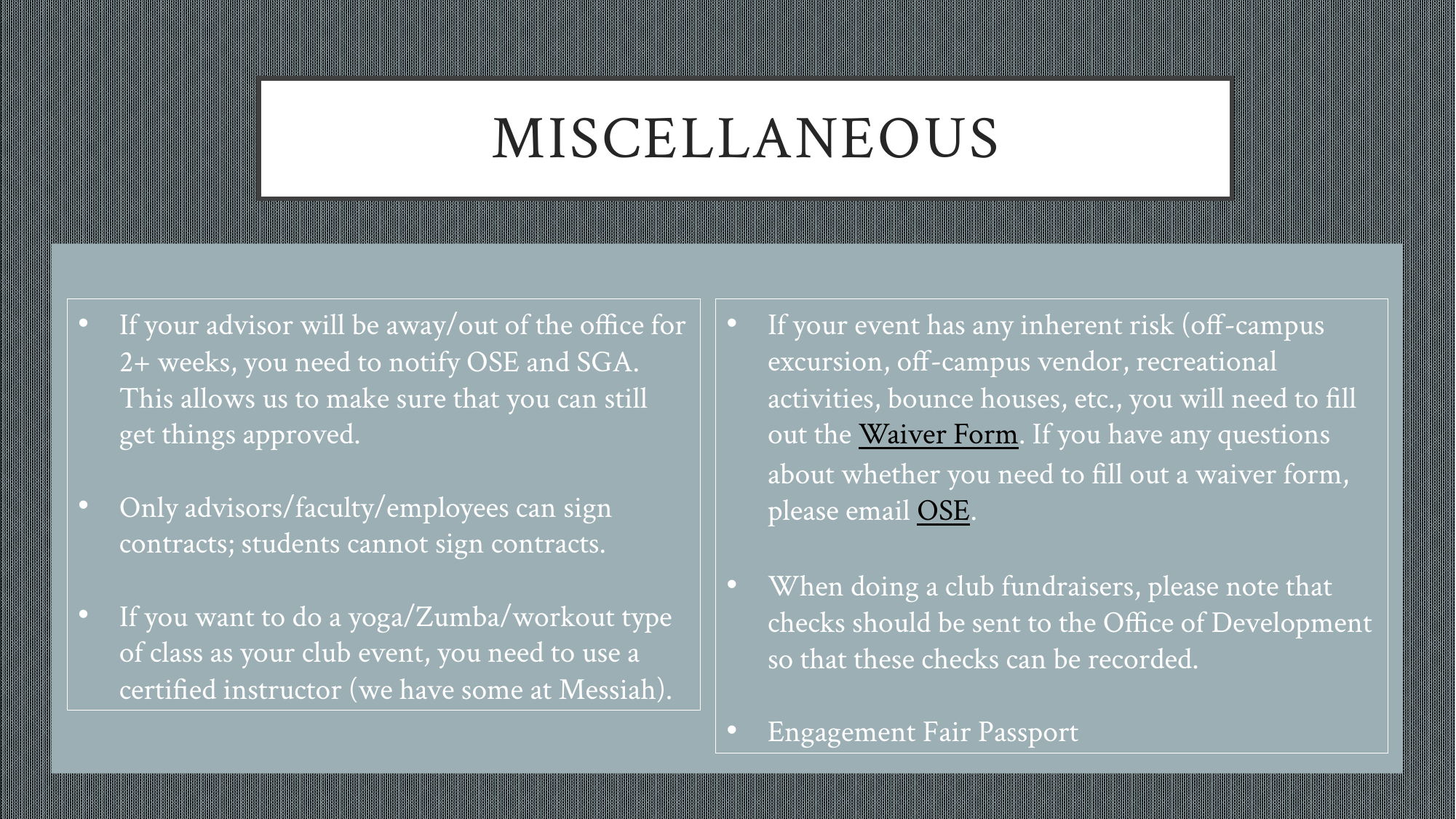

# Miscellaneous

If your advisor will be away/out of the office for 2+ weeks, you need to notify OSE and SGA. This allows us to make sure that you can still get things approved.

Only advisors/faculty/employees can sign contracts; students cannot sign contracts.

If you want to do a yoga/Zumba/workout type of class as your club event, you need to use a certified instructor (we have some at Messiah).
If your event has any inherent risk (off-campus excursion, off-campus vendor, recreational activities, bounce houses, etc., you will need to fill out the Waiver Form. If you have any questions about whether you need to fill out a waiver form, please email OSE.

When doing a club fundraisers, please note that checks should be sent to the Office of Development so that these checks can be recorded.

Engagement Fair Passport